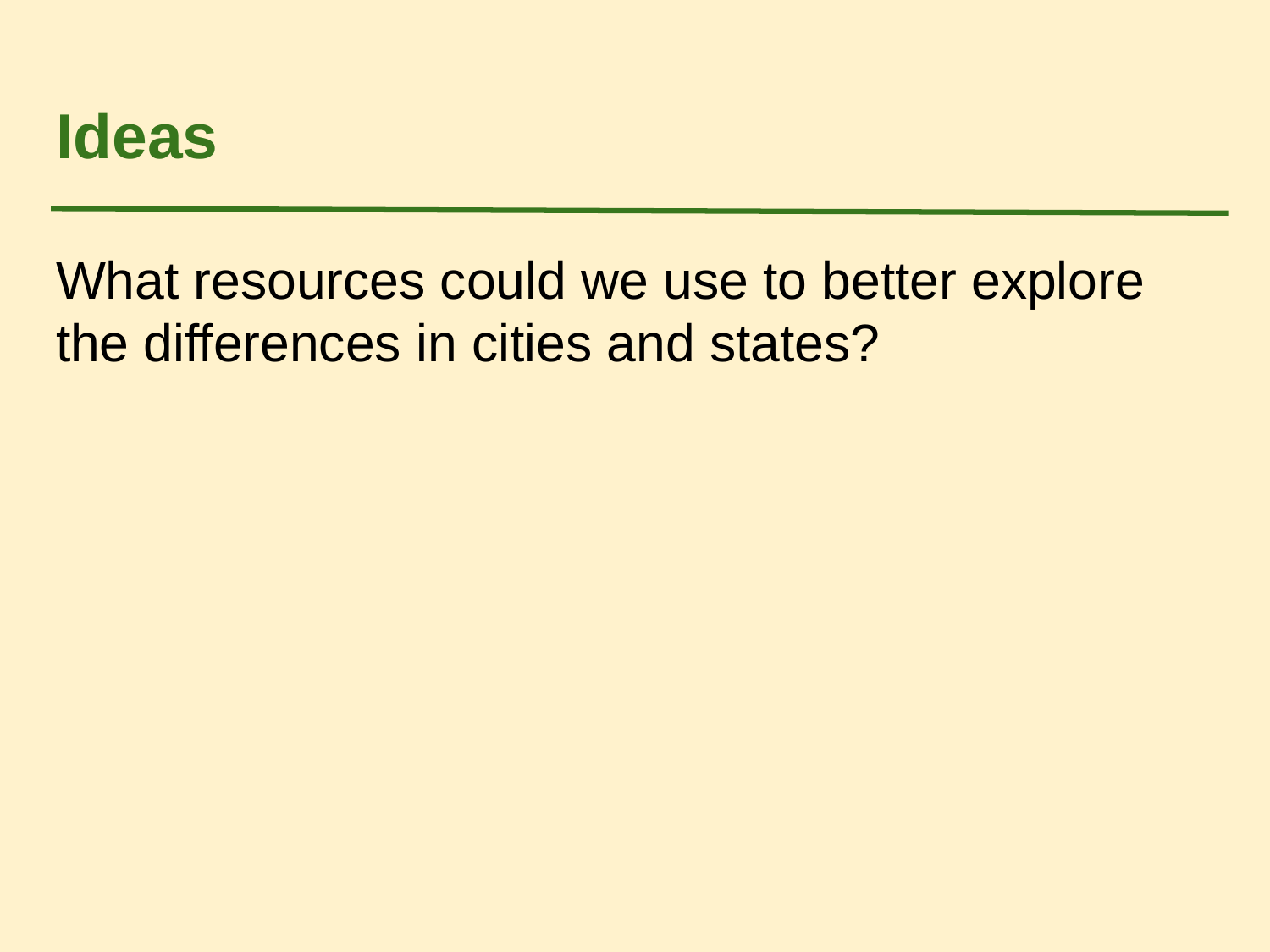

# Ideas
What resources could we use to better explore the differences in cities and states?